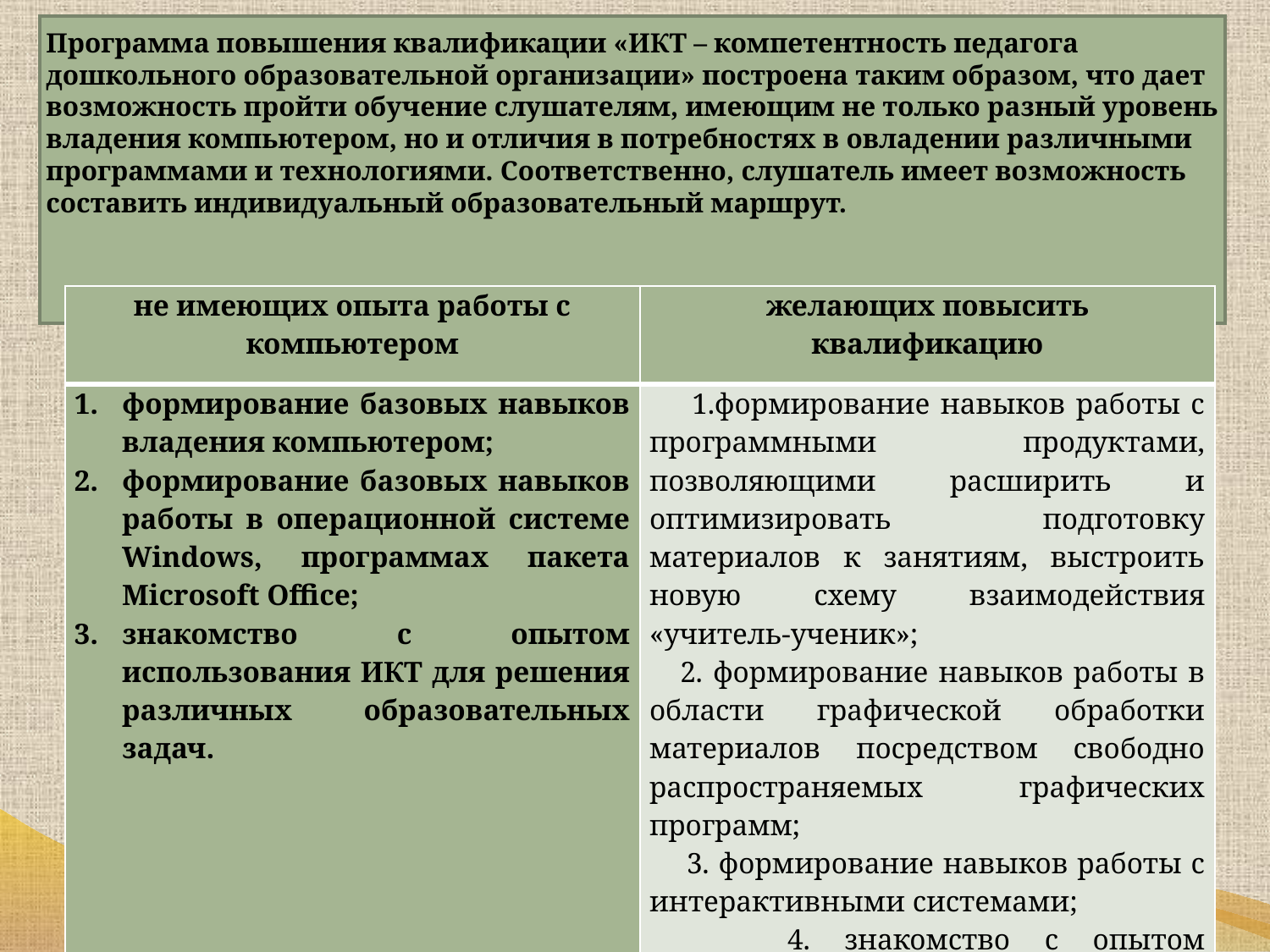

# Программа повышения квалификации «ИКТ – компетентность педагога дошкольного образовательной организации» построена таким образом, что дает возможность пройти обучение слушателям, имеющим не только разный уровень владения компьютером, но и отличия в потребностях в овладении различными программами и технологиями. Соответственно, слушатель имеет возможность составить индивидуальный образовательный маршрут.
| не имеющих опыта работы с компьютером | желающих повысить квалификацию |
| --- | --- |
| формирование базовых навыков владения компьютером; формирование базовых навыков работы в операционной системе Windows, программах пакета Microsoft Office; знакомство с опытом использования ИКТ для решения различных образовательных задач. | 1.формирование навыков работы с программными продуктами, позволяющими расширить и оптимизировать подготовку материалов к занятиям, выстроить новую схему взаимодействия «учитель-ученик»; 2. формирование навыков работы в области графической обработки материалов посредством свободно распространяемых графических программ; 3. формирование навыков работы с интерактивными системами; 4. знакомство с опытом использования ИКТ для решения различных образовательных задач. |